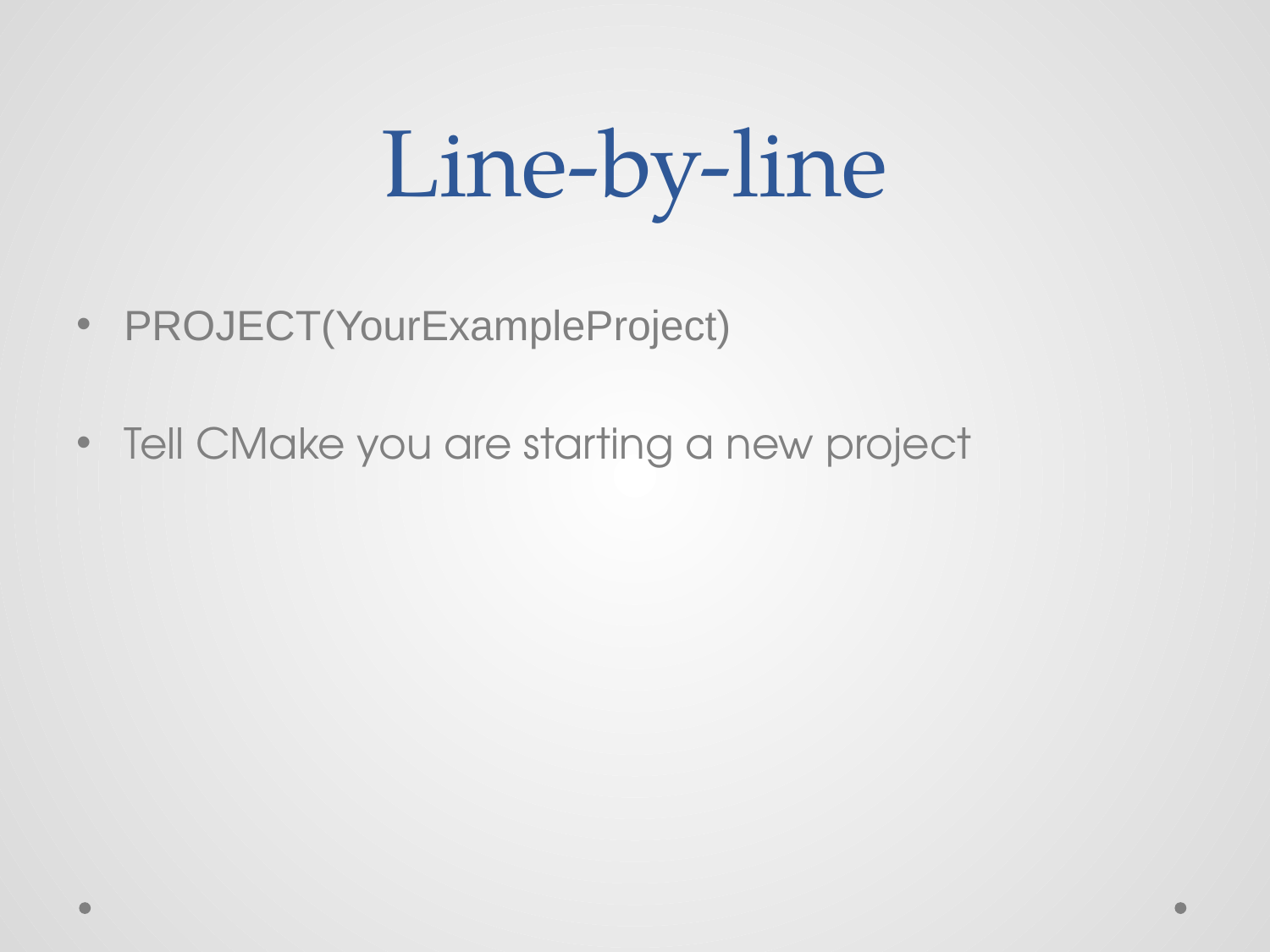

# Line-by-line
PROJECT(YourExampleProject)

Tell CMake you are starting a new project